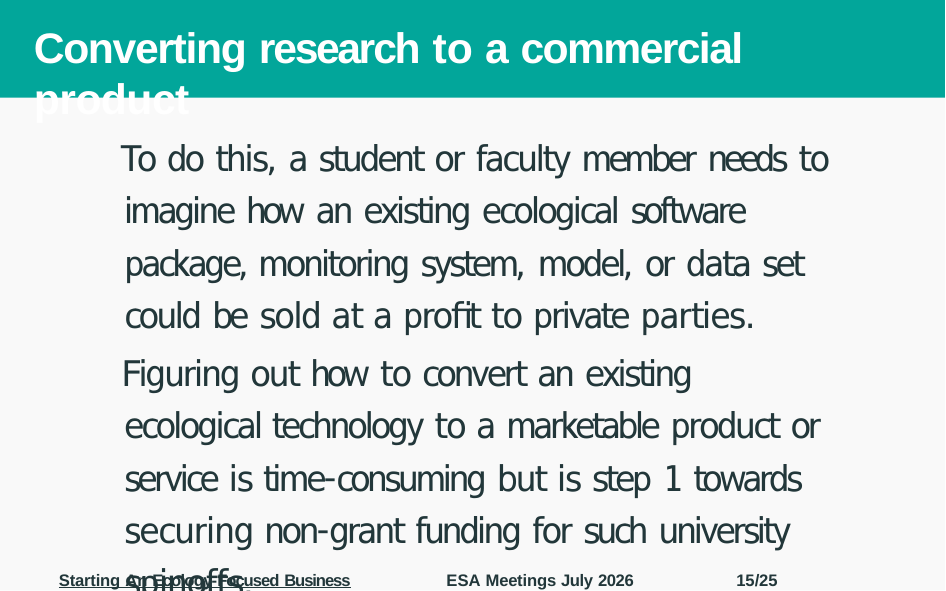

# Converting research to a commercial product
   To do this, a student or faculty member needs to imagine how an existing ecological software package, monitoring system, model, or data set could be sold at a profit to private parties.
   Figuring out how to convert an existing ecological technology to a marketable product or service is time-consuming but is step 1 towards securing non-grant funding for such university spinoffs.
Starting An Ecology-Focused Business
ESA Meetings July 2026
15/25